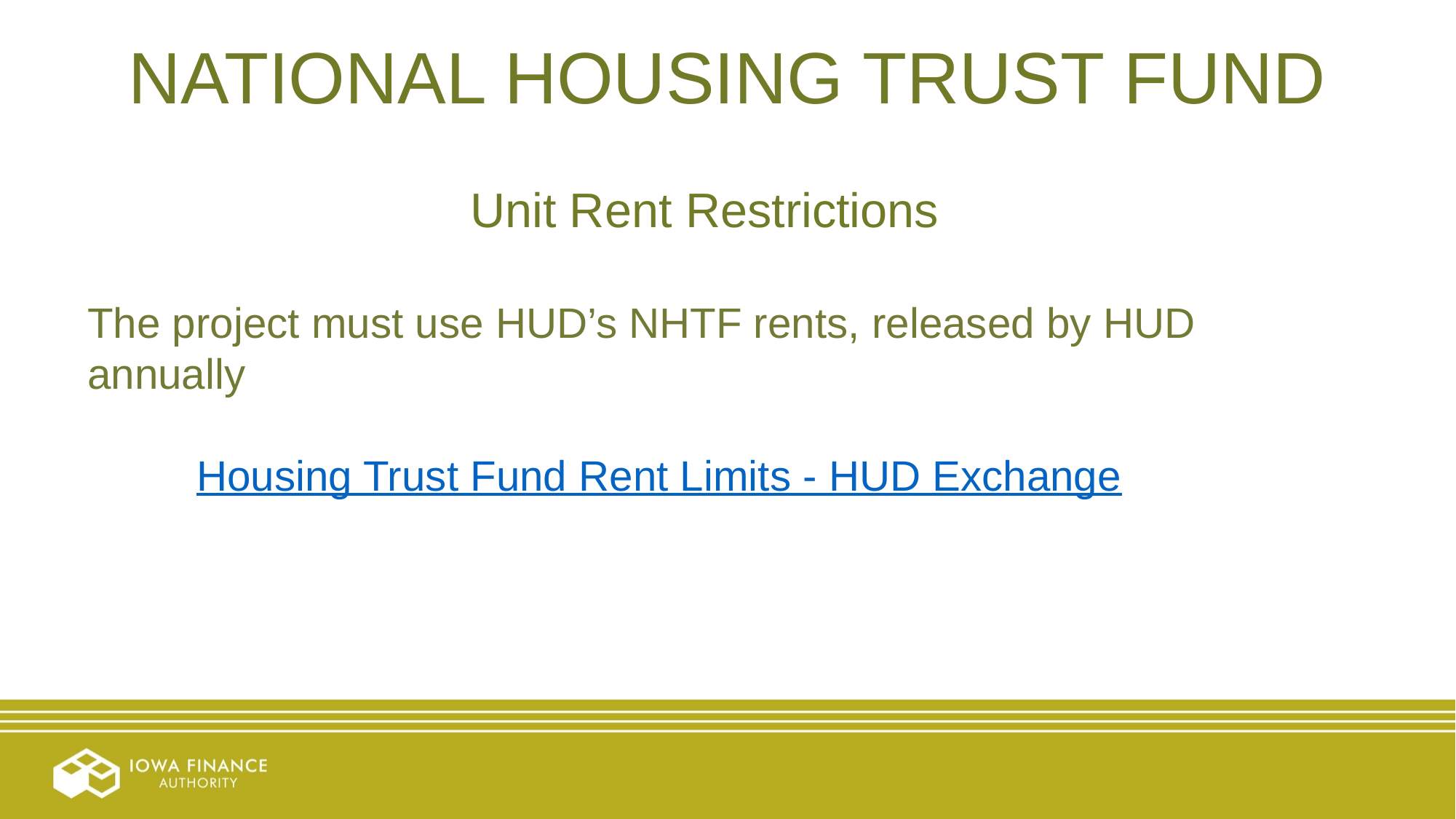

NATIONAL HOUSING TRUST FUND

Unit Rent Restrictions

The project must use HUD’s NHTF rents, released by HUD       annually

	Housing Trust Fund Rent Limits - HUD Exchange